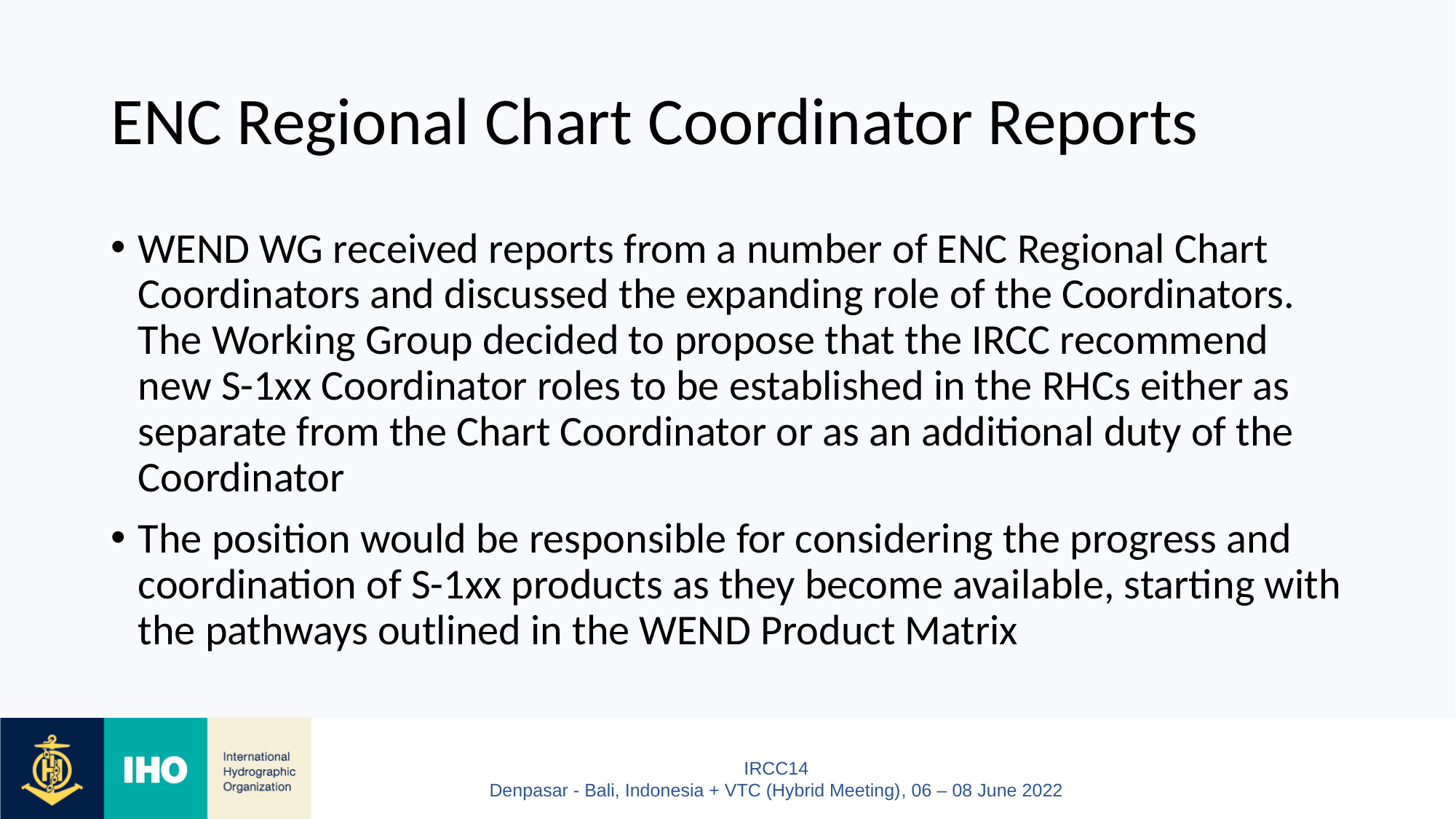

# ENC Regional Chart Coordinator Reports
WEND WG received reports from a number of ENC Regional Chart Coordinators and discussed the expanding role of the Coordinators. The Working Group decided to propose that the IRCC recommend new S-1xx Coordinator roles to be established in the RHCs either as separate from the Chart Coordinator or as an additional duty of the Coordinator
The position would be responsible for considering the progress and coordination of S-1xx products as they become available, starting with the pathways outlined in the WEND Product Matrix